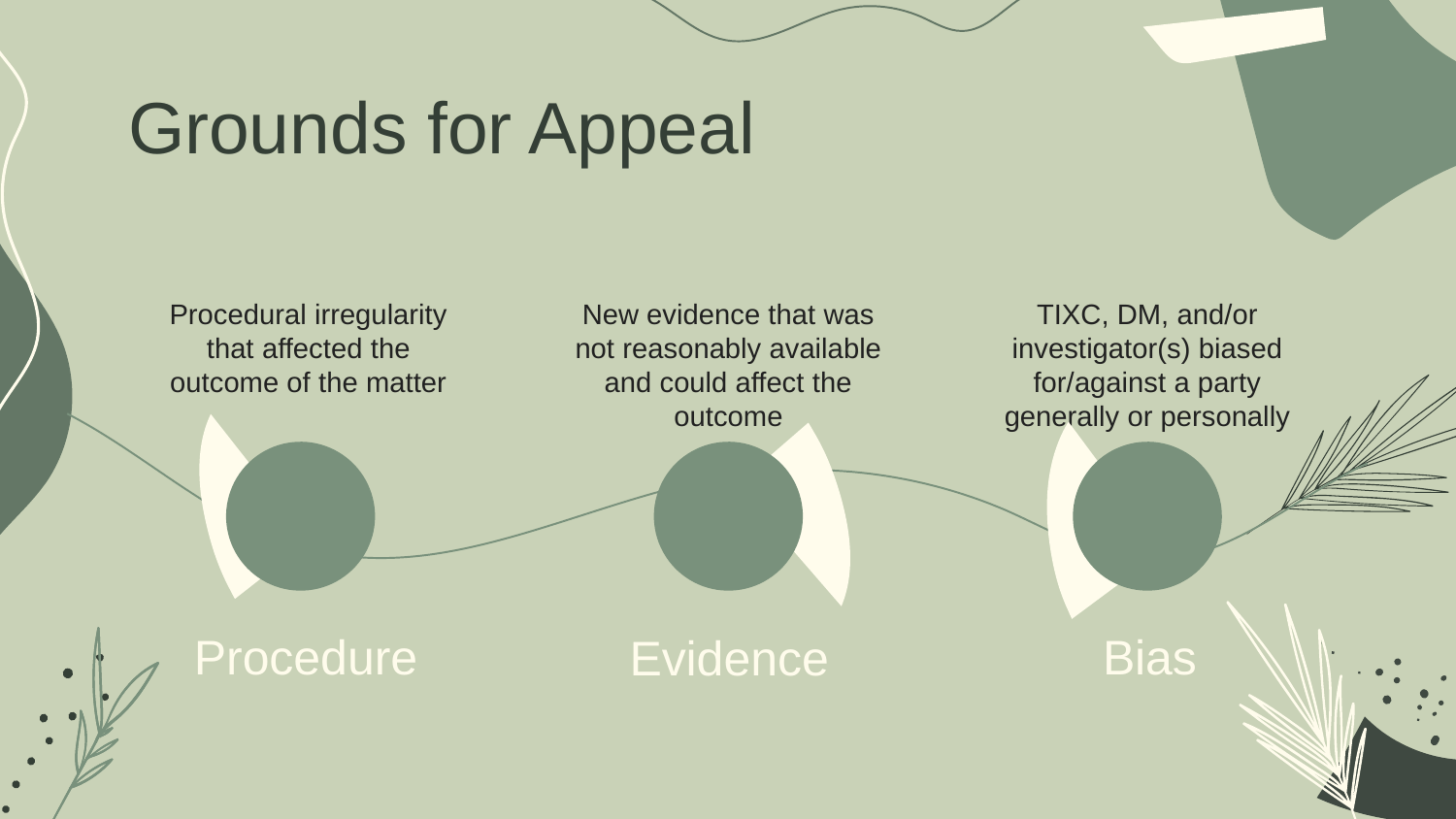

# Grounds for Appeal
Procedural irregularity that affected the outcome of the matter
New evidence that was not reasonably available and could affect the outcome
TIXC, DM, and/or investigator(s) biased for/against a party generally or personally

Procedure
Bias
Evidence